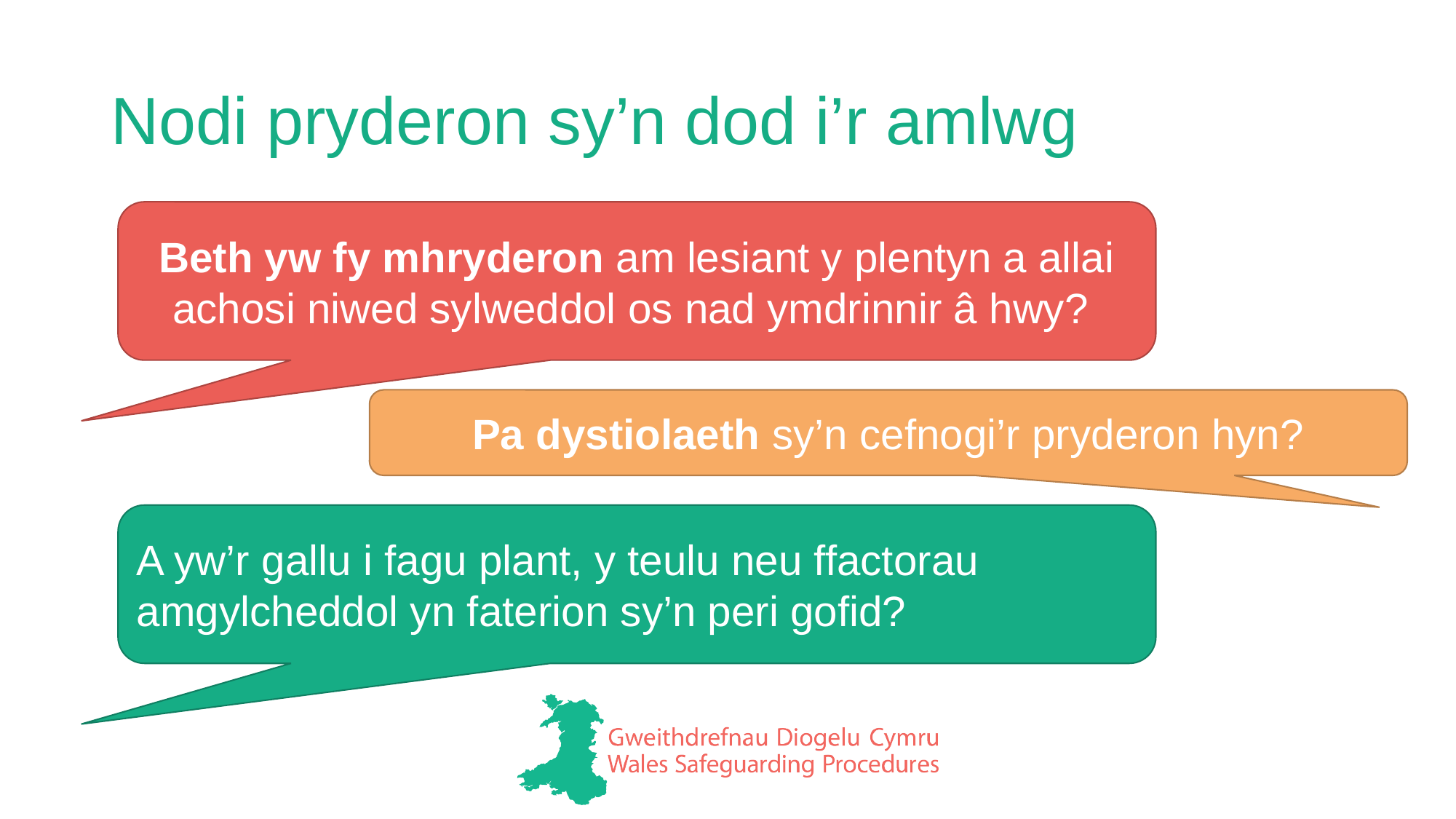

# Nodi pryderon sy’n dod i’r amlwg
Beth yw fy mhryderon am lesiant y plentyn a allai achosi niwed sylweddol os nad ymdrinnir â hwy?
Pa dystiolaeth sy’n cefnogi’r pryderon hyn?
A yw’r gallu i fagu plant, y teulu neu ffactorau amgylcheddol yn faterion sy’n peri gofid?